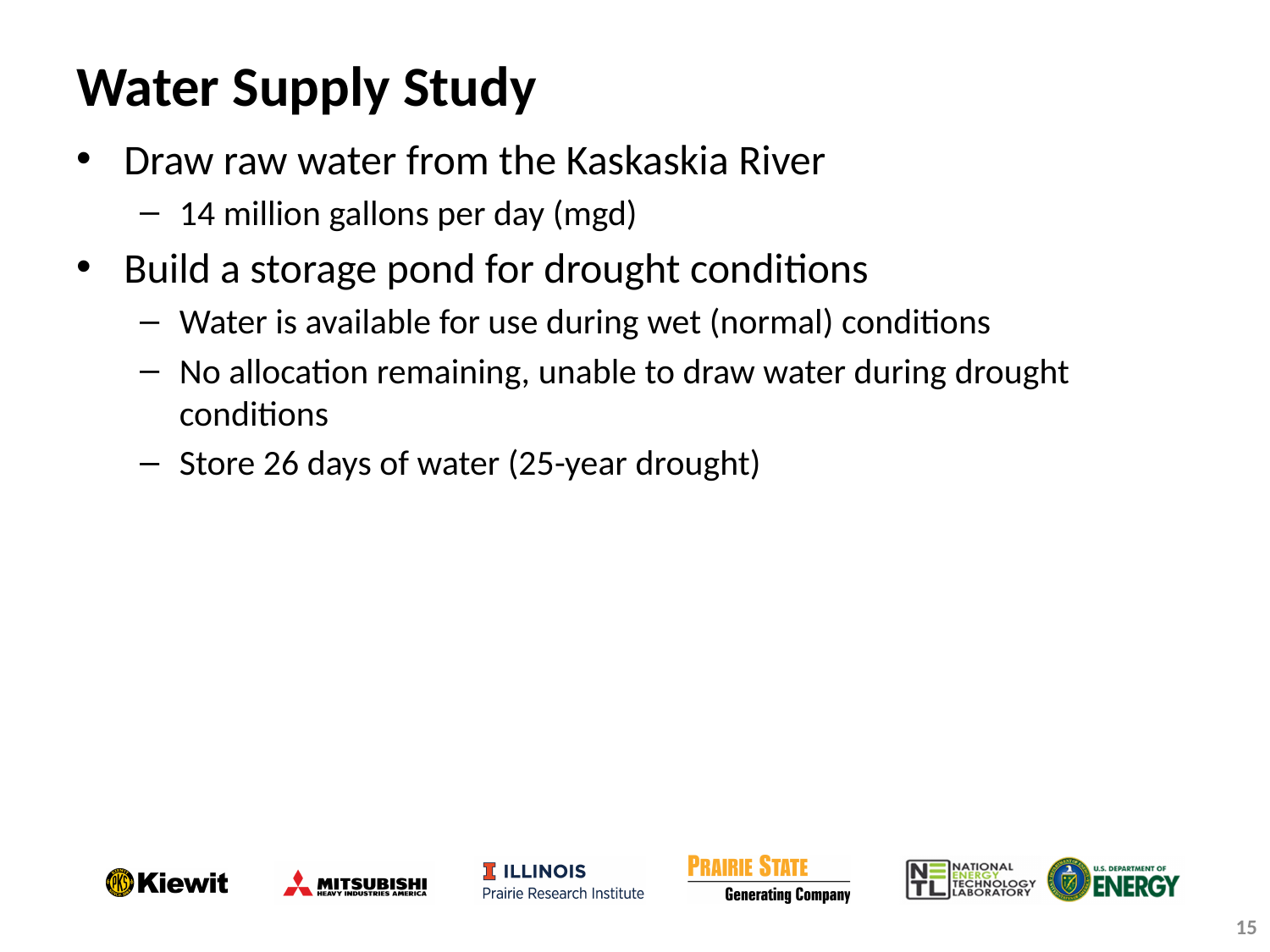

# Water Supply Study
Draw raw water from the Kaskaskia River
14 million gallons per day (mgd)
Build a storage pond for drought conditions
Water is available for use during wet (normal) conditions
No allocation remaining, unable to draw water during drought conditions
Store 26 days of water (25-year drought)

15